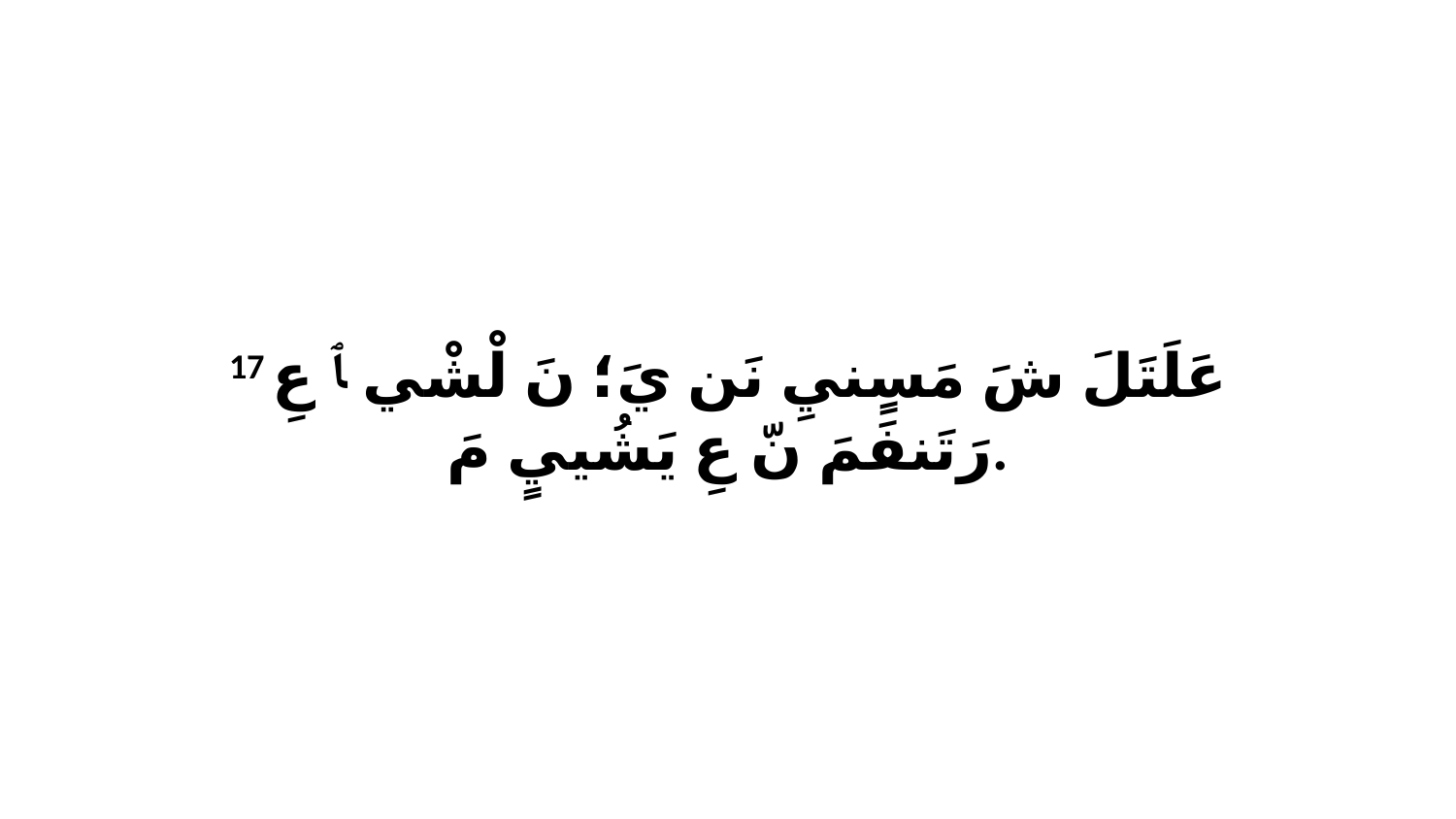

17 عَلَتَلَ شَ مَسٍنيِ نَن يَ؛ نَ لْشْي ﭑ عِ رَتَنفَمَ نّ عِ يَشُييٍ مَ.